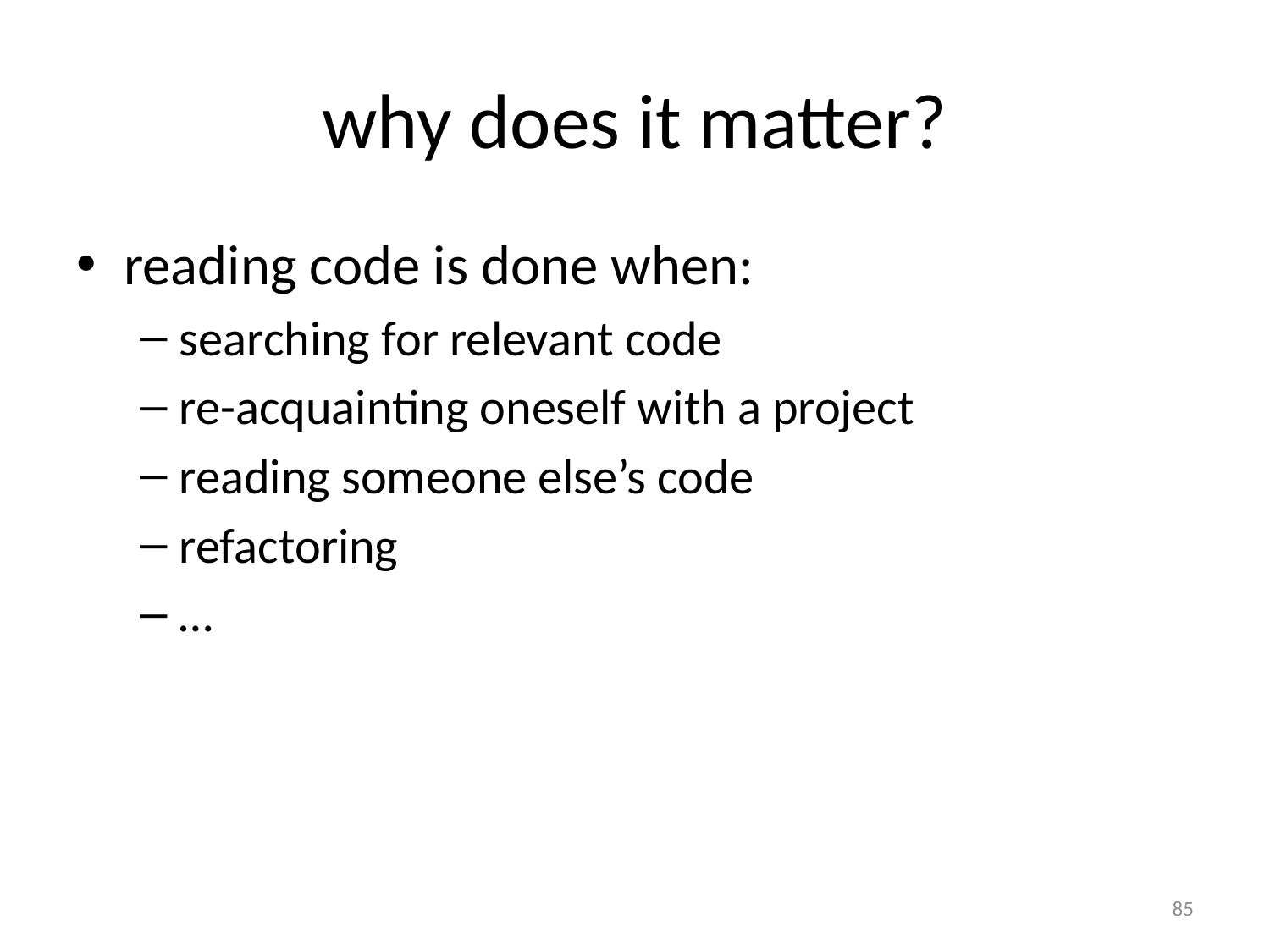

# why does it matter?
reading code is done when:
searching for relevant code
re-acquainting oneself with a project
reading someone else’s code
refactoring
…
85